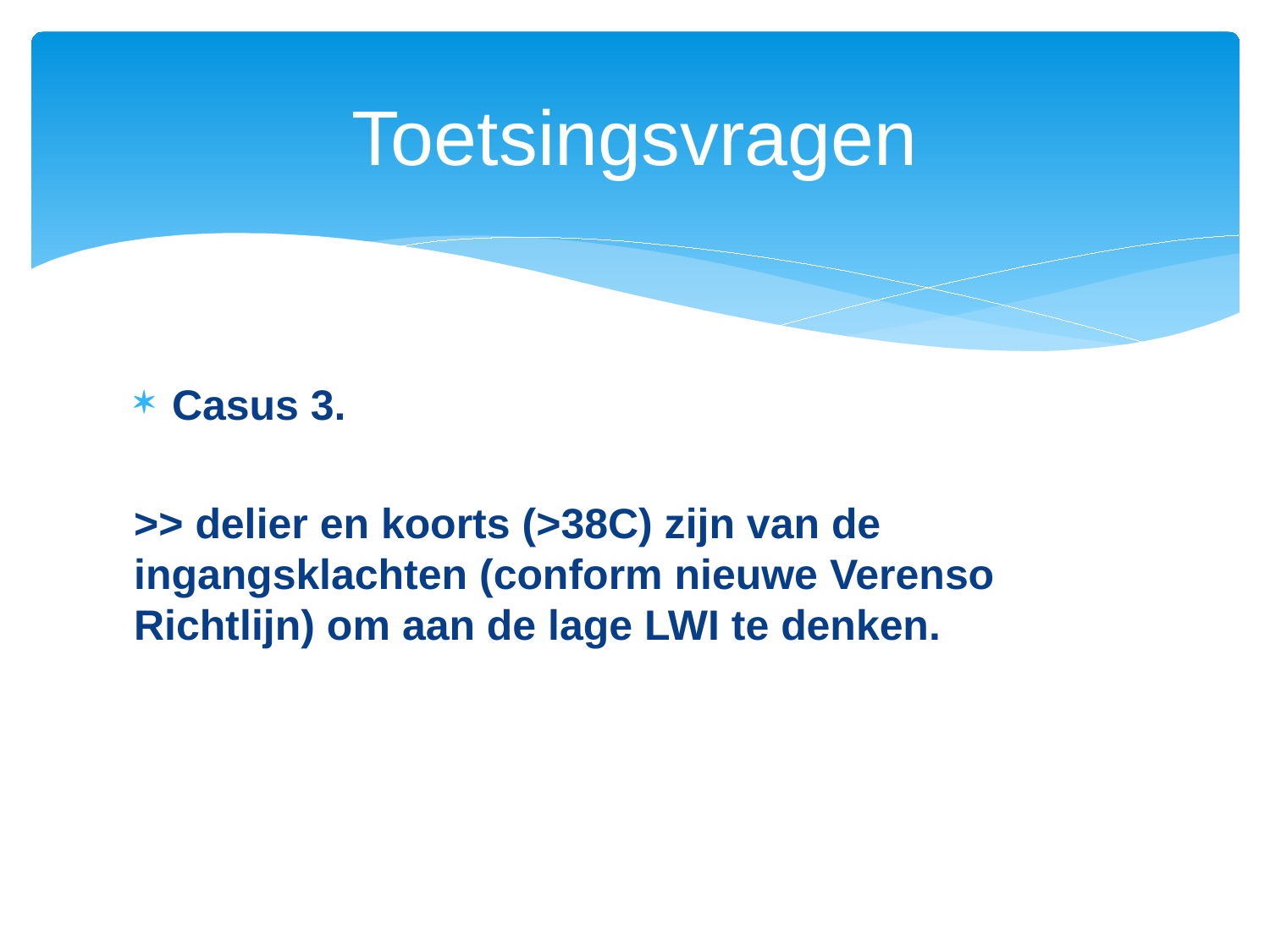

# Toetsingsvragen
Casus 3.

>> delier en koorts (>38C) zijn van de ingangsklachten (conform nieuwe Verenso Richtlijn) om aan de lage LWI te denken.